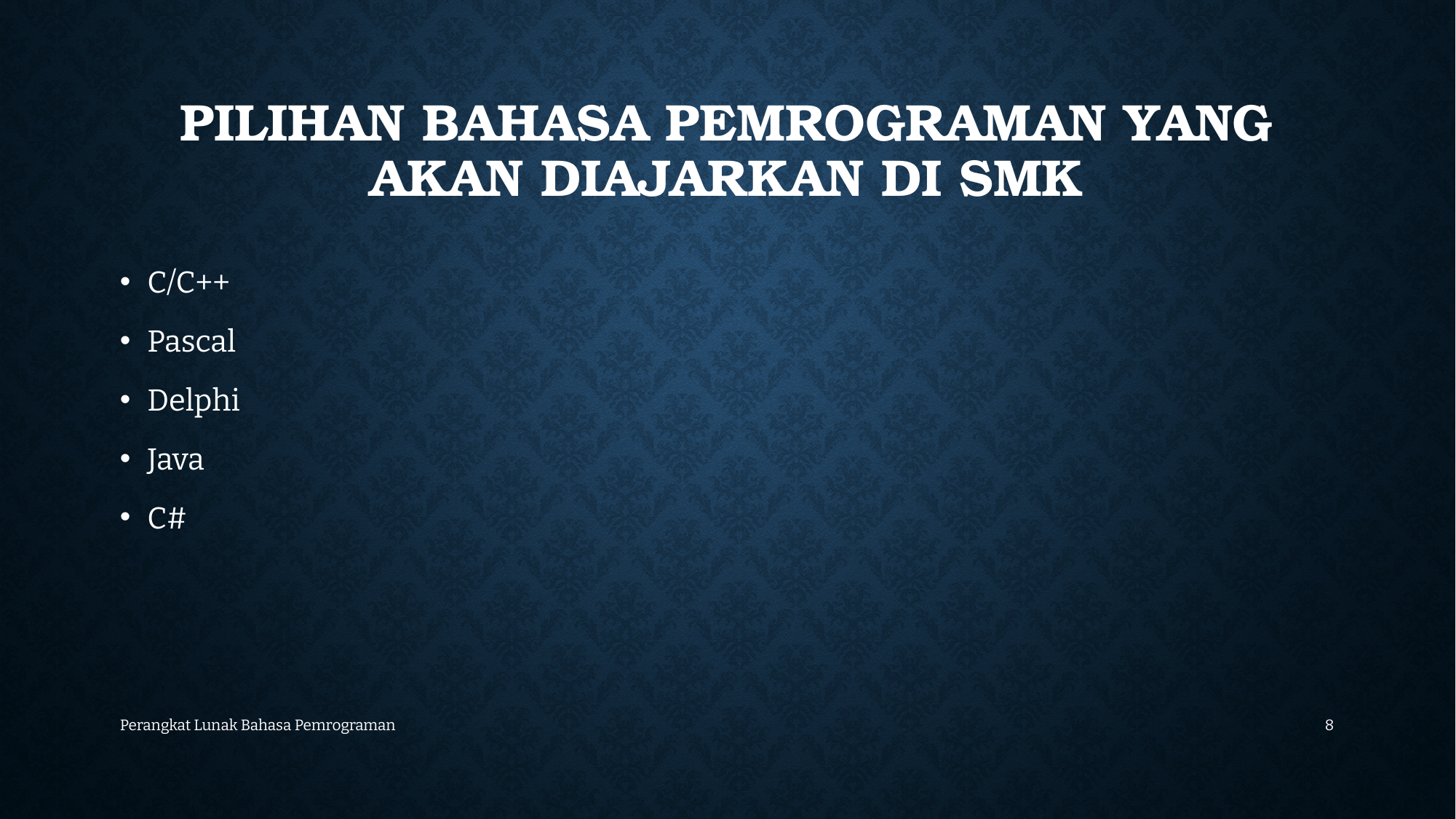

# PILIHAN Bahasa pemrograman yang akan diajarkan di smk
C/C++
Pascal
Delphi
Java
C#
Perangkat Lunak Bahasa Pemrograman
8